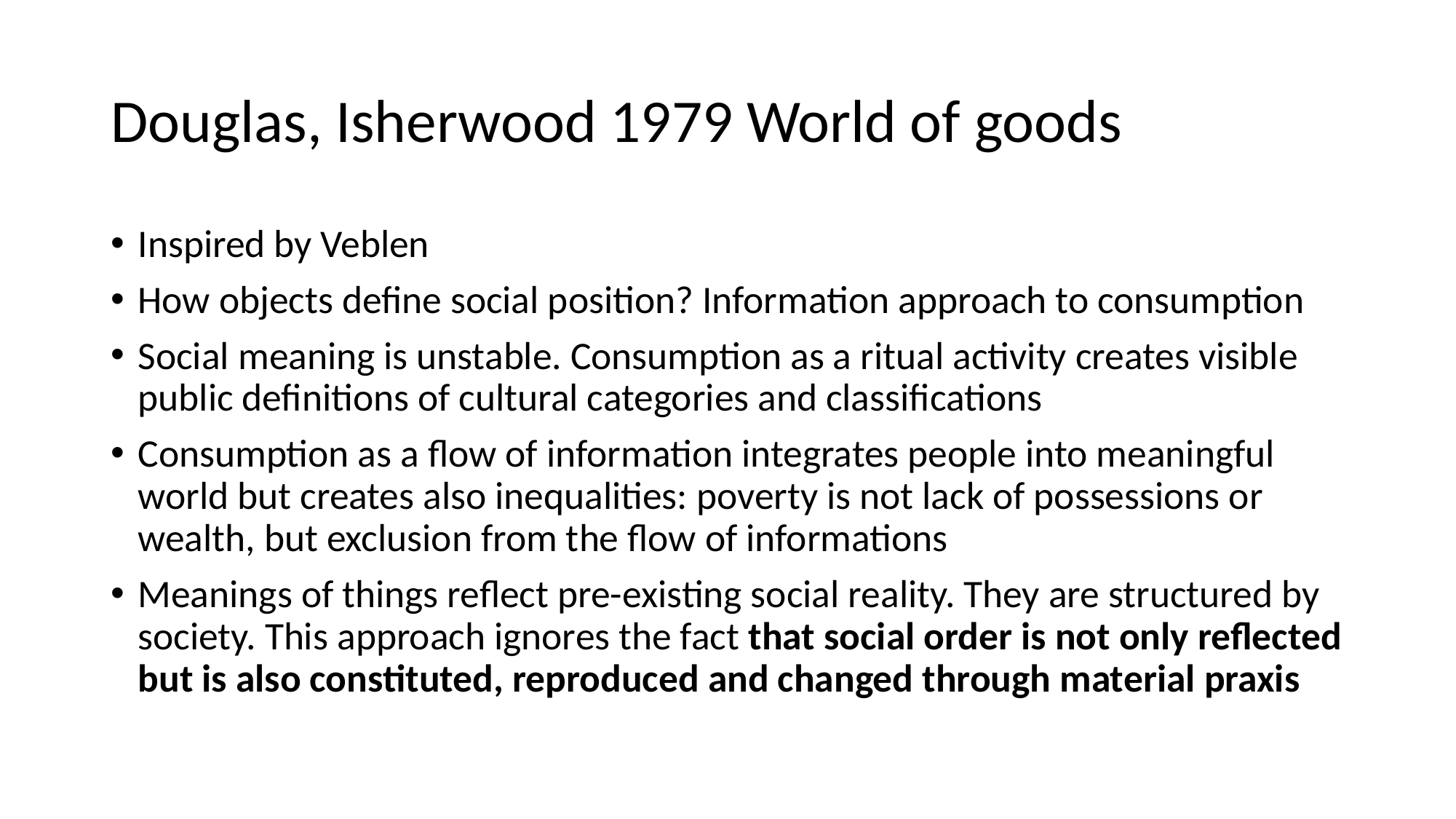

# Douglas, Isherwood 1979 World of goods
Inspired by Veblen
How objects define social position? Information approach to consumption
Social meaning is unstable. Consumption as a ritual activity creates visible public definitions of cultural categories and classifications
Consumption as a flow of information integrates people into meaningful world but creates also inequalities: poverty is not lack of possessions or wealth, but exclusion from the flow of informations
Meanings of things reflect pre-existing social reality. They are structured by society. This approach ignores the fact that social order is not only reflected but is also constituted, reproduced and changed through material praxis